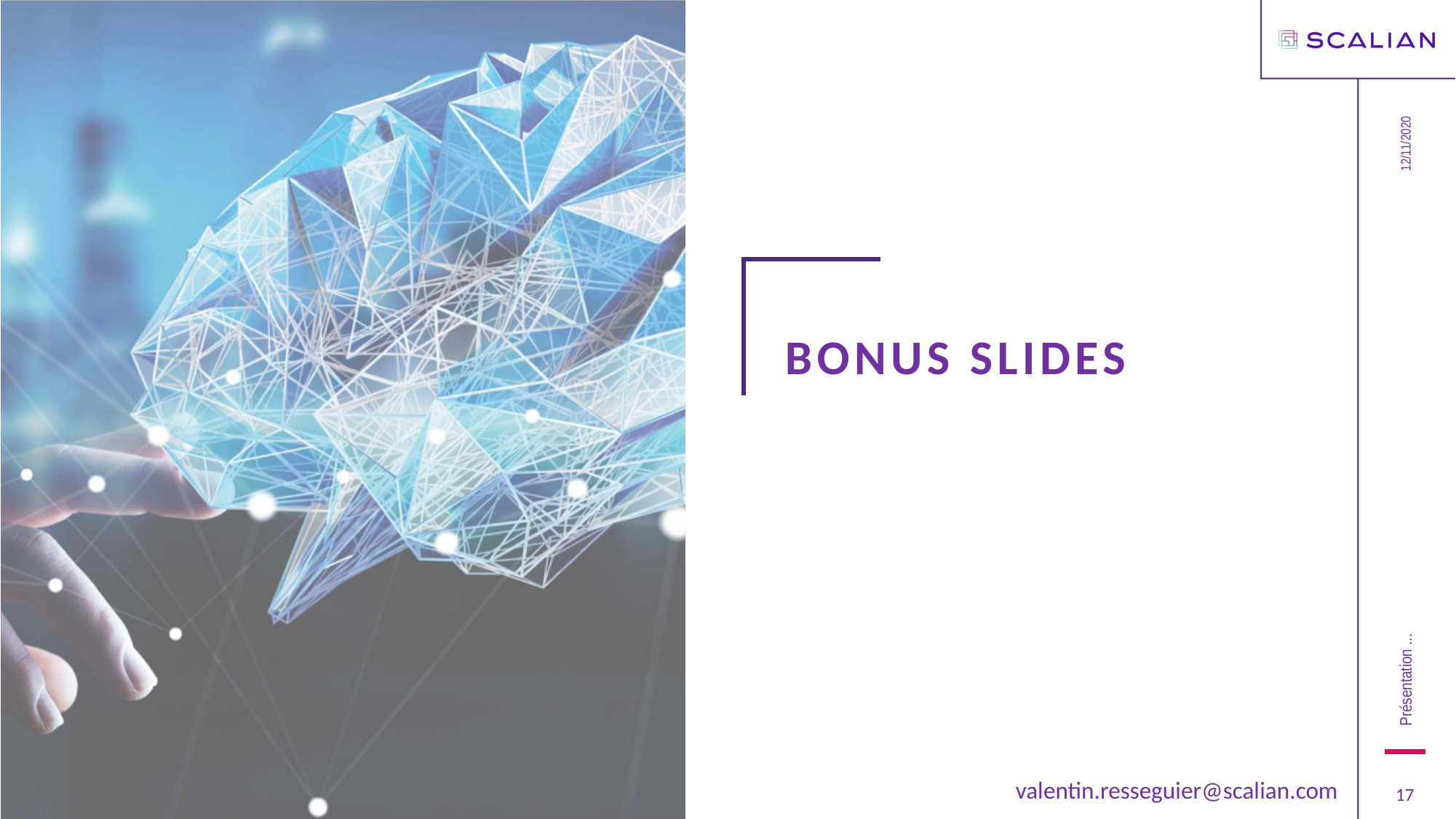

12/11/2020
# Bonus slides
Présentation ...
17
valentin.resseguier@scalian.com